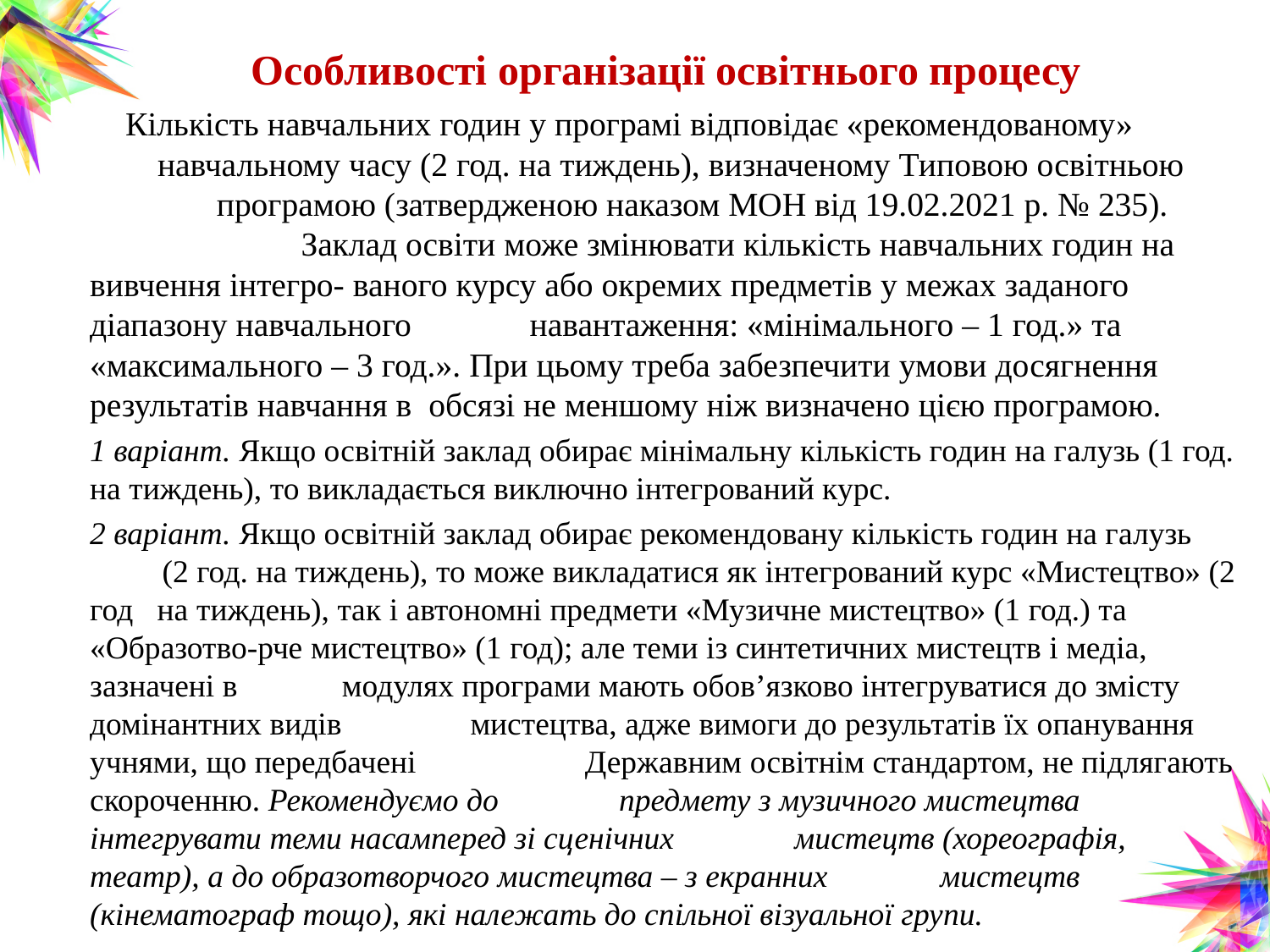

Особливості організації освітнього процесу
    Кількість навчальних годин у програмі відповідає «рекомендованому»                     навчальному часу (2 год. на тиждень), визначеному Типовою освітньою                      програмою (затвердженою наказом МОН від 19.02.2021 р. № 235).                                  Заклад освіти може змінювати кількість навчальних годин на вивчення інтегро- ваного курсу або окремих предметів у межах заданого діапазону навчального              навантаження: «мінімального – 1 год.» та «максимального – 3 год.». При цьому треба забезпечити умови досягнення результатів навчання в  обсязі не меншому ніж визначено цією програмою.
1 варіант. Якщо освітній заклад обирає мінімальну кількість годин на галузь (1 год. на тиждень), то викладається виключно інтегрований курс.
2 варіант. Якщо освітній заклад обирає рекомендовану кількість годин на галузь                (2 год. на тиждень), то може викладатися як інтегрований курс «Мистецтво» (2 год   на тиждень), так і автономні предмети «Музичне мистецтво» (1 год.) та «Образотво-рче мистецтво» (1 год); але теми із синтетичних мистецтв і медіа, зазначені в             модулях програми мають обов’язково інтегруватися до змісту домінантних видів                мистецтва, адже вимоги до результатів їх опанування учнями, що передбачені                     Державним освітнім стандартом, не підлягають скороченню. Рекомендуємо до               предмету з музичного мистецтва інтегрувати теми насамперед зі сценічних               мистецтв (хореографія, театр), а до образотворчого мистецтва – з екранних              мистецтв (кінематограф тощо), які належать до спільної візуальної групи.